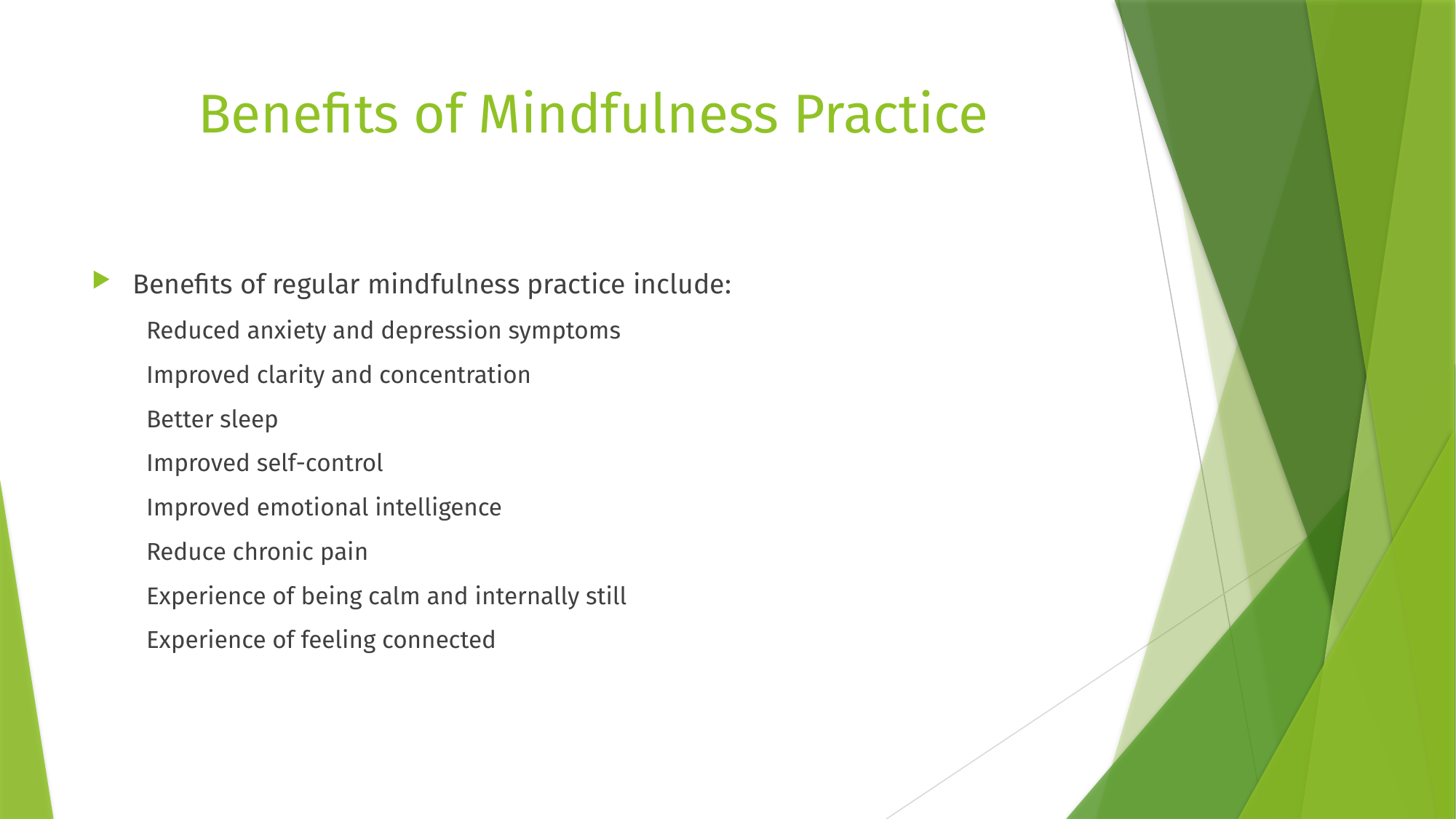

# Benefits of Mindfulness Practice
Benefits of regular mindfulness practice include:
Reduced anxiety and depression symptoms
Improved clarity and concentration
Better sleep
Improved self-control
Improved emotional intelligence
Reduce chronic pain
Experience of being calm and internally still
Experience of feeling connected